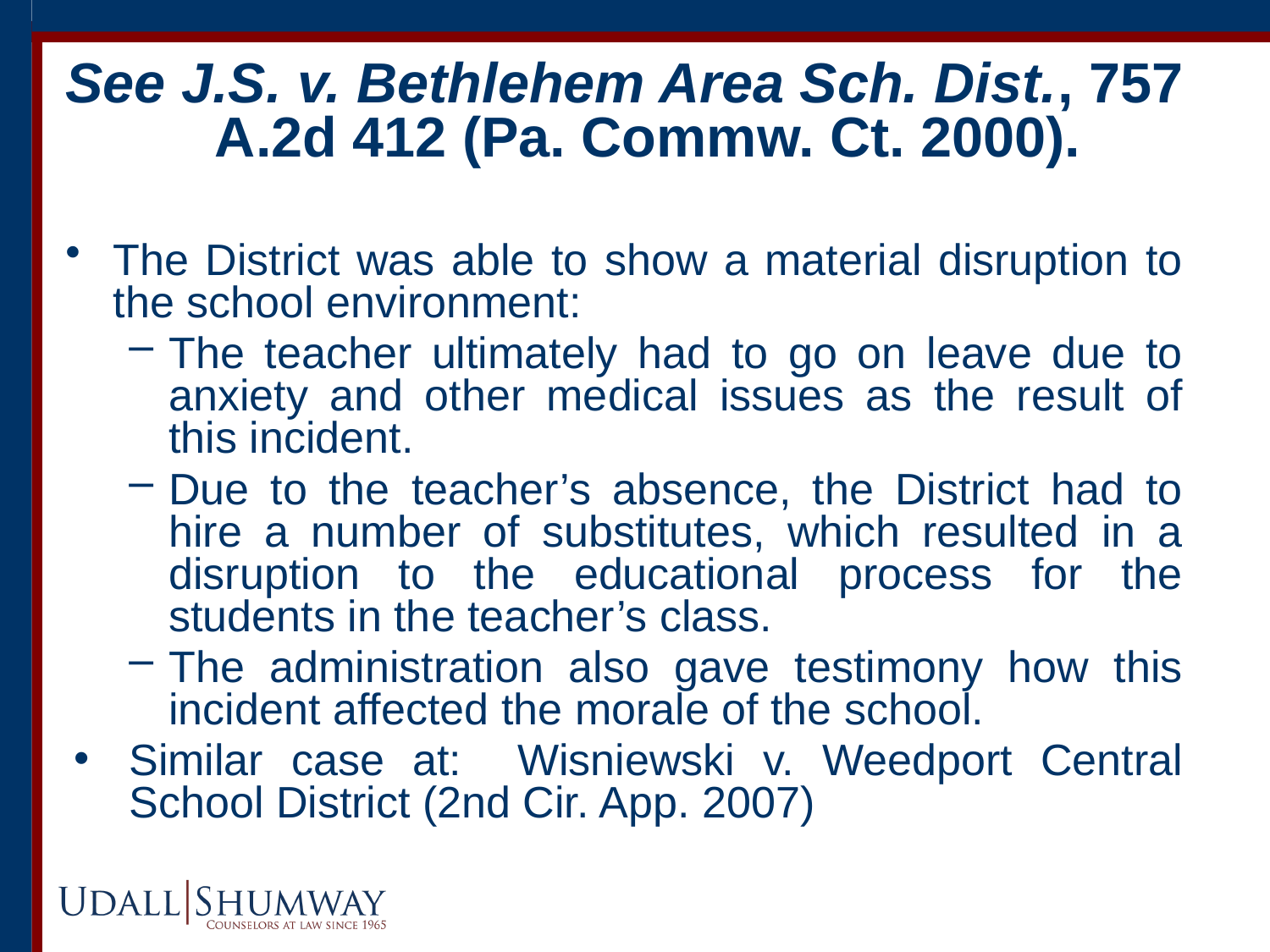

See J.S. v. Bethlehem Area Sch. Dist., 757 A.2d 412 (Pa. Commw. Ct. 2000).

The District was able to show a material disruption to the school environment:
The teacher ultimately had to go on leave due to anxiety and other medical issues as the result of this incident.
Due to the teacher’s absence, the District had to hire a number of substitutes, which resulted in a disruption to the educational process for the students in the teacher’s class.
The administration also gave testimony how this incident affected the morale of the school.
Similar case at:  Wisniewski v. Weedport Central School District (2nd Cir. App. 2007)